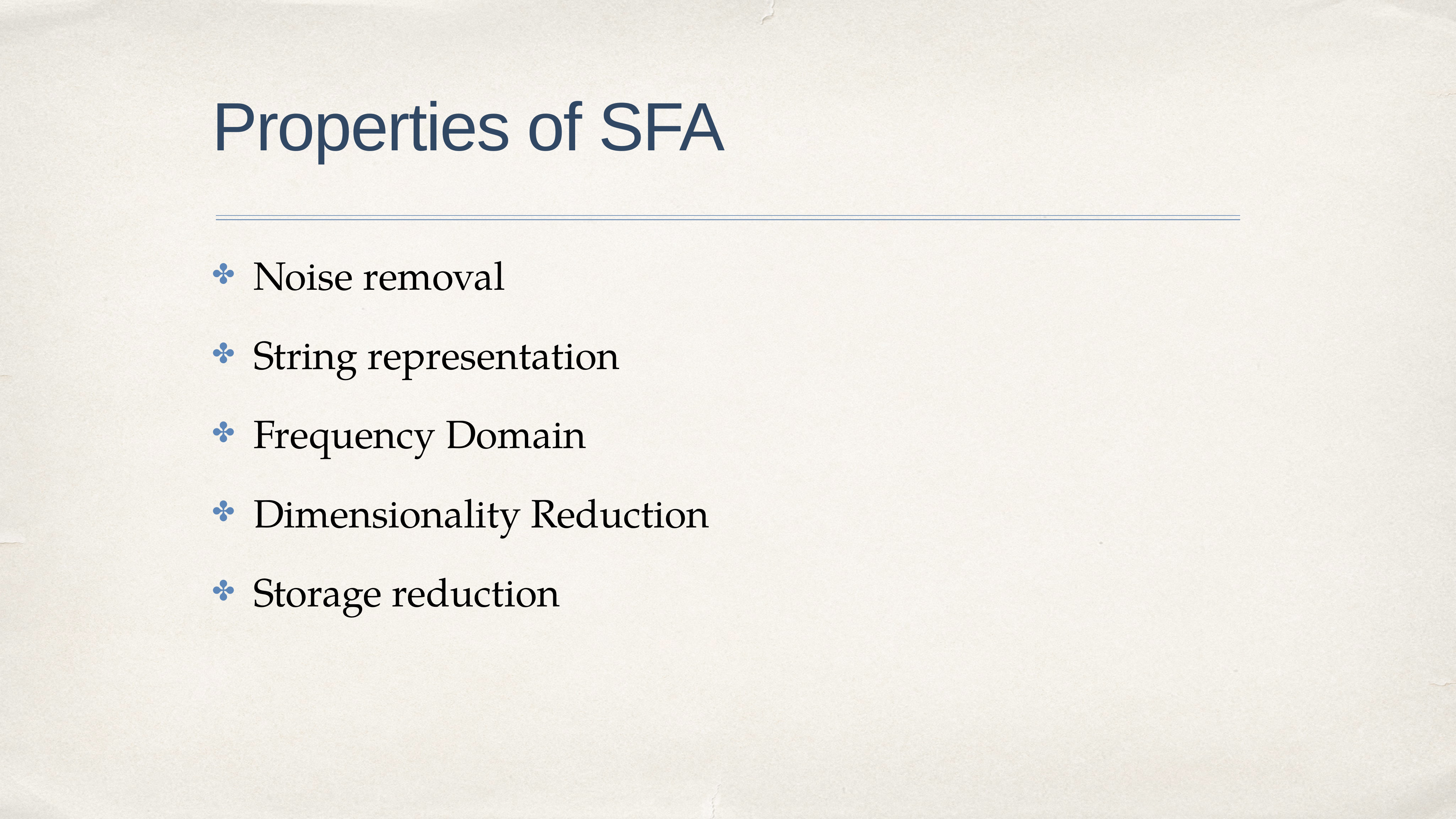

# Properties of SFA
Noise removal
String representation
Frequency Domain
Dimensionality Reduction
Storage reduction